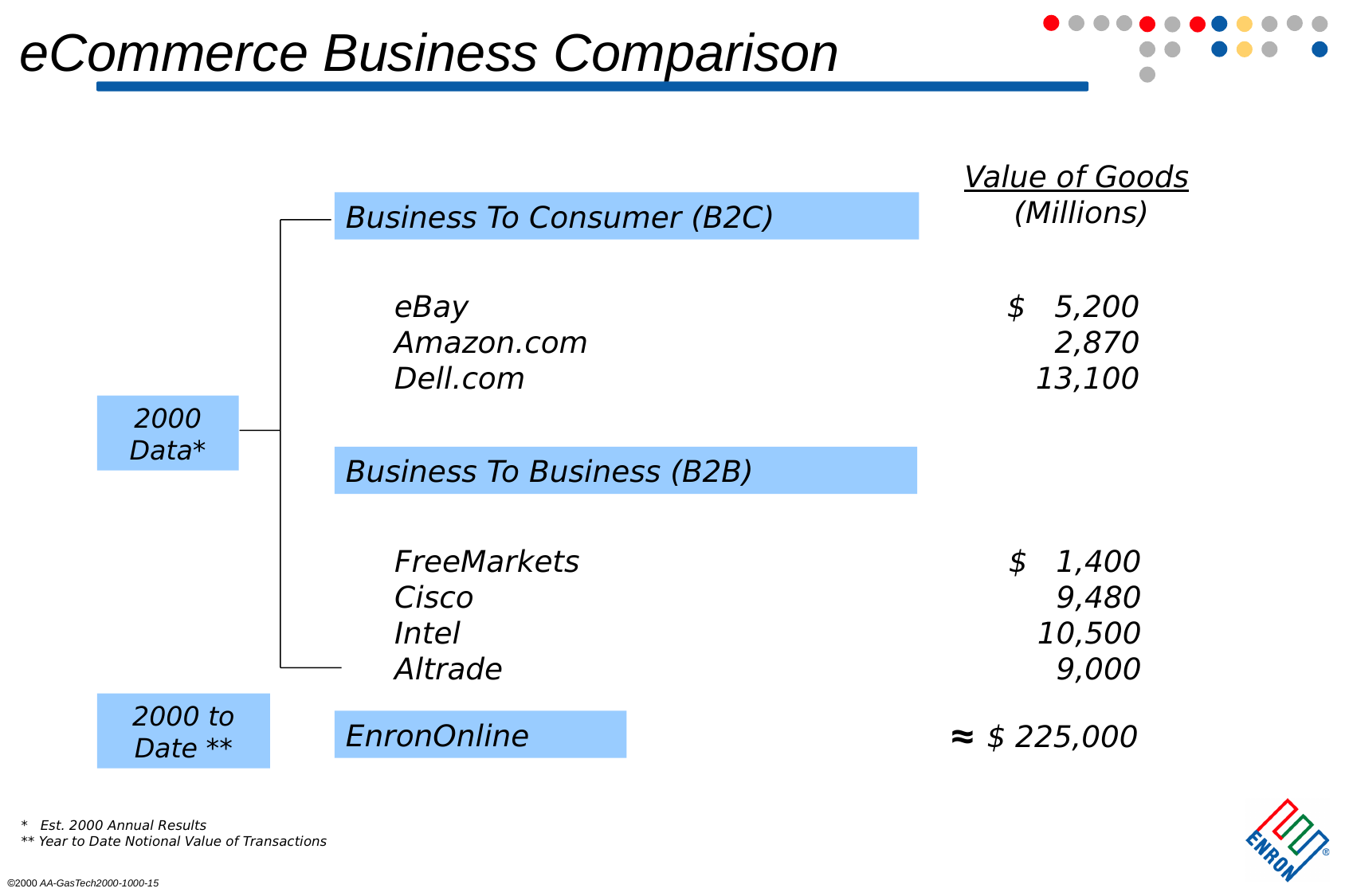

eCommerce Business Comparison

Value of Goods
(Millions)
Business To Consumer (B2C)

eBay
Amazon.com
Dell.com

$   5,200
2,870
13,100

2000 Data*

Business To Business (B2B)
FreeMarkets
Cisco
Intel
Altrade

$   1,400
9,480
10,500
9,000

2000 to Date **
~
~
EnronOnline
$ 225,000

*   Est. 2000 Annual Results
** Year to Date Notional Value of Transactions